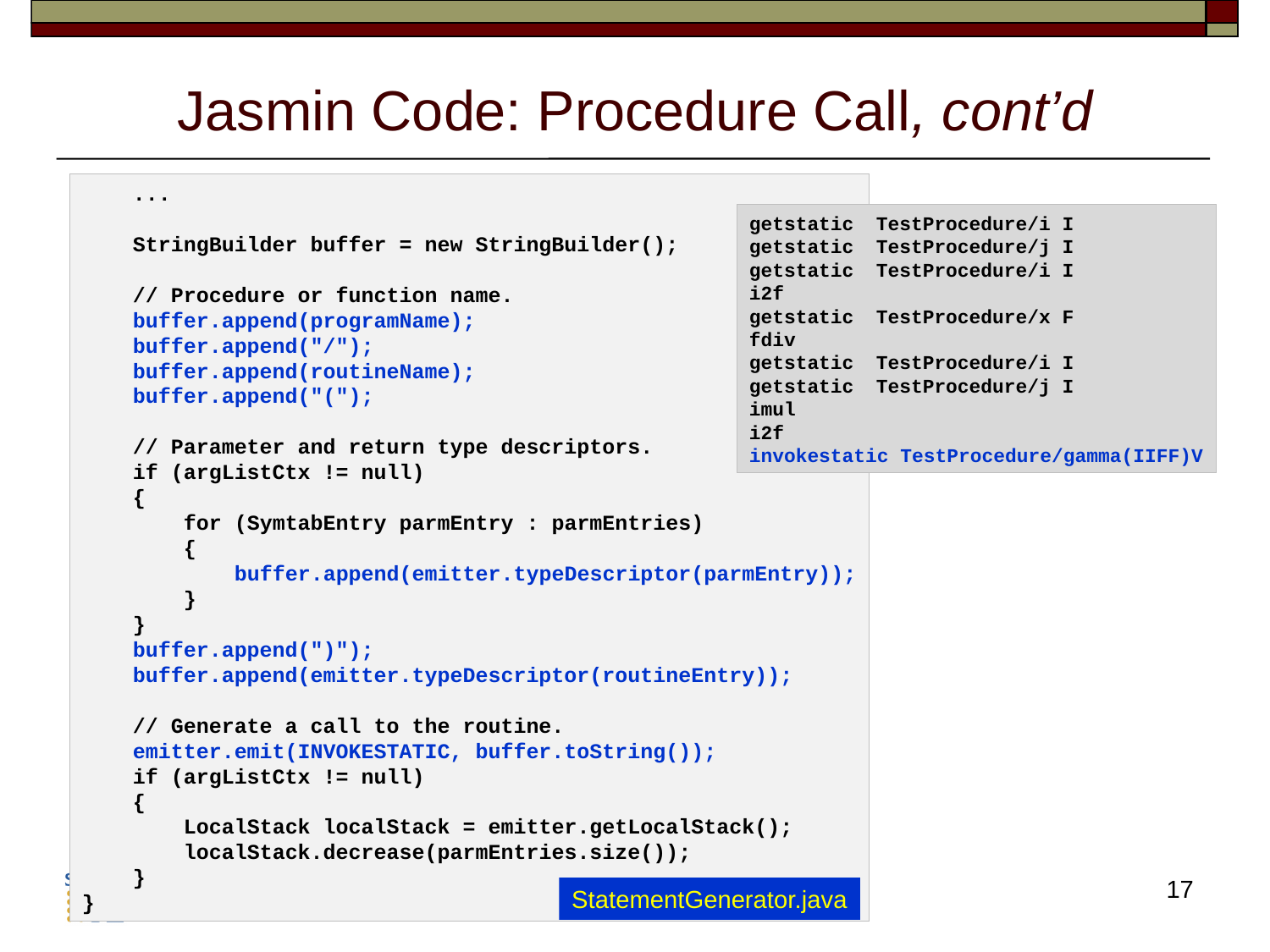

# Jasmin Code: Procedure Call, cont’d
    ...

    StringBuilder buffer = new StringBuilder();
    // Procedure or function name.
    buffer.append(programName);
    buffer.append("/");
    buffer.append(routineName);
    buffer.append("(");
    // Parameter and return type descriptors.
    if (argListCtx != null)
    {
        for (SymtabEntry parmEntry : parmEntries)
        {
            buffer.append(emitter.typeDescriptor(parmEntry));
        }
    }
    buffer.append(")");
    buffer.append(emitter.typeDescriptor(routineEntry));

    // Generate a call to the routine.
    emitter.emit(INVOKESTATIC, buffer.toString());
    if (argListCtx != null)
    {
        LocalStack localStack = emitter.getLocalStack();
        localStack.decrease(parmEntries.size());
    }
}
getstatic	TestProcedure/i I
getstatic	TestProcedure/j I
getstatic	TestProcedure/i I
i2f
getstatic	TestProcedure/x F
fdiv
getstatic	TestProcedure/i I
getstatic	TestProcedure/j I
imul
i2f
invokestatic TestProcedure/gamma(IIFF)V
17
StatementGenerator.java